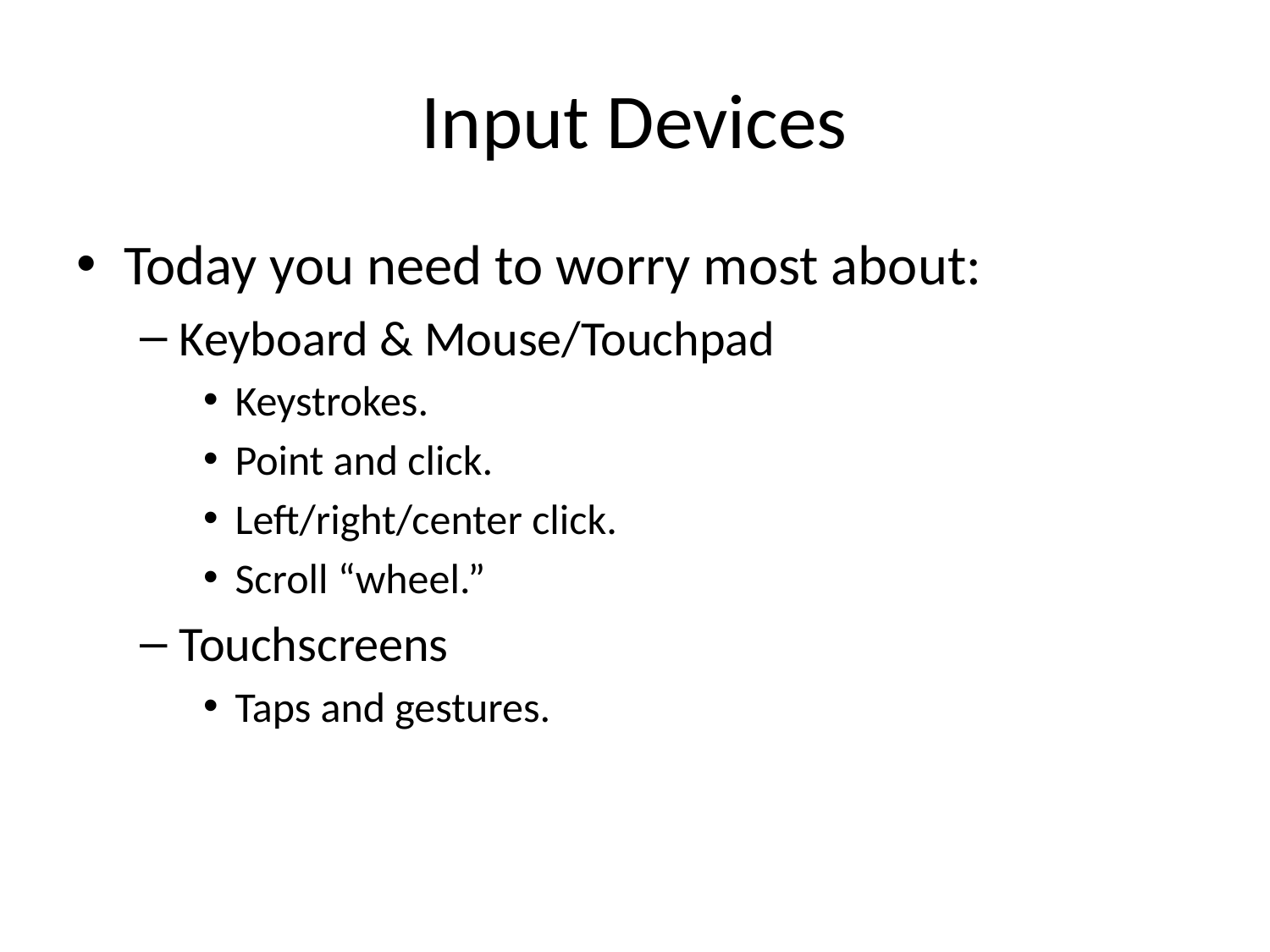

# Input Devices
Today you need to worry most about:
Keyboard & Mouse/Touchpad
Keystrokes.
Point and click.
Left/right/center click.
Scroll “wheel.”
Touchscreens
Taps and gestures.